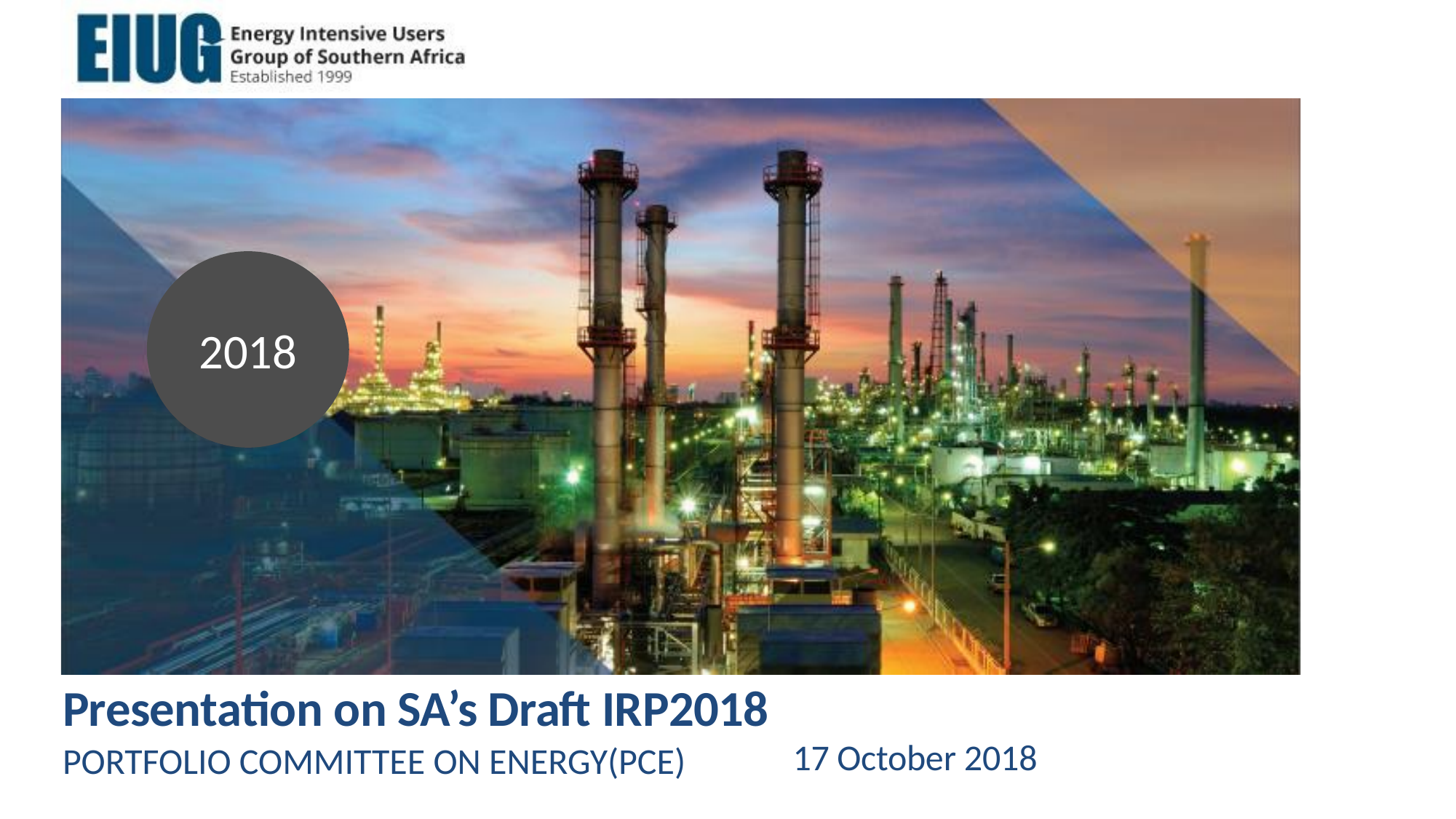

2018
Presentation on SA’s Draft IRP2018
PORTFOLIO COMMITTEE ON ENERGY(PCE)

17 October 2018
1